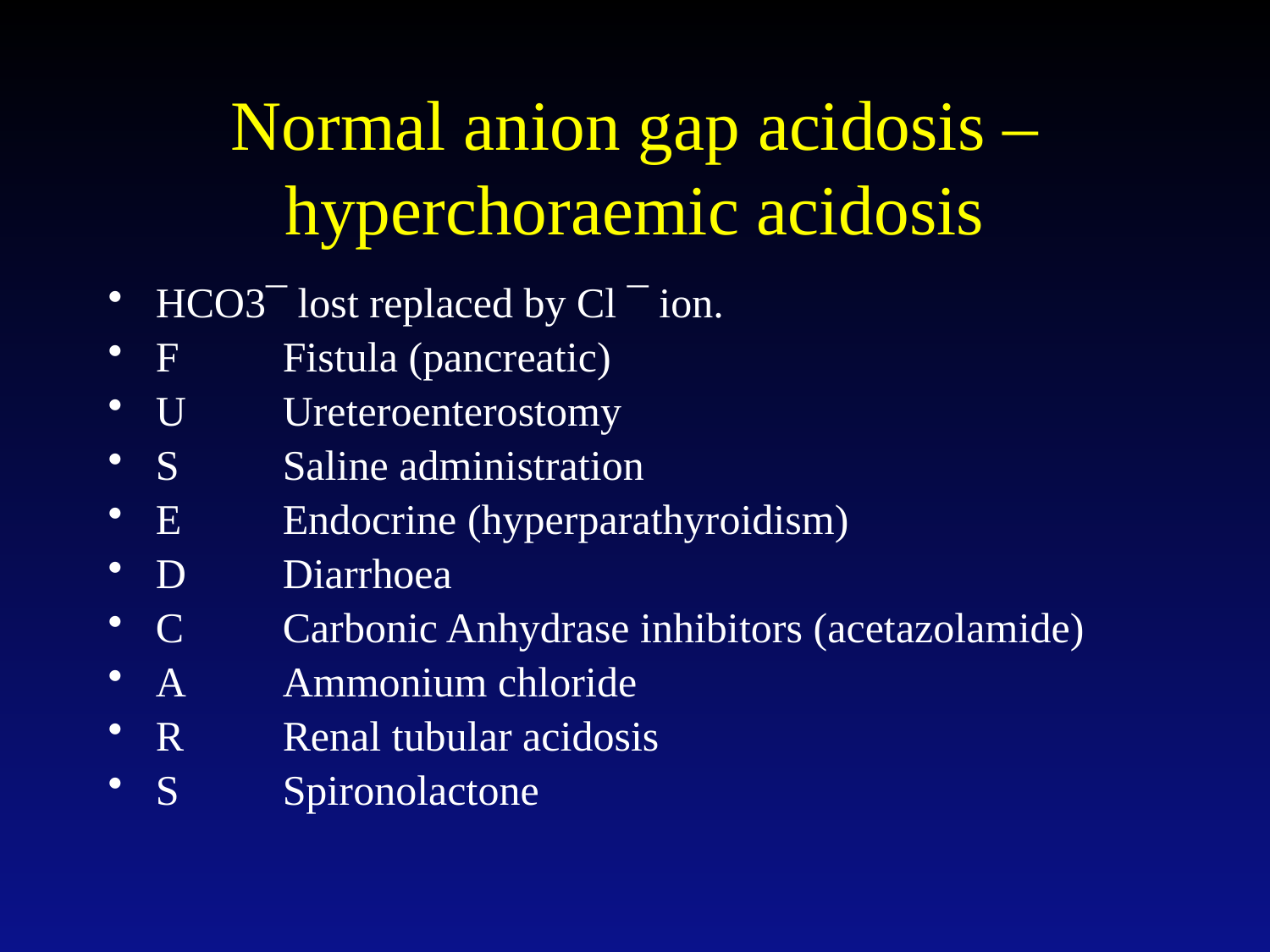

# Normal anion gap acidosis – hyperchoraemic acidosis
HCO3¯ lost replaced by Cl ¯ ion.
F	Fistula (pancreatic)
U	Ureteroenterostomy
S	Saline administration
E	Endocrine (hyperparathyroidism)
D	Diarrhoea
C	Carbonic Anhydrase inhibitors (acetazolamide)
A	Ammonium chloride
R	Renal tubular acidosis
S	Spironolactone